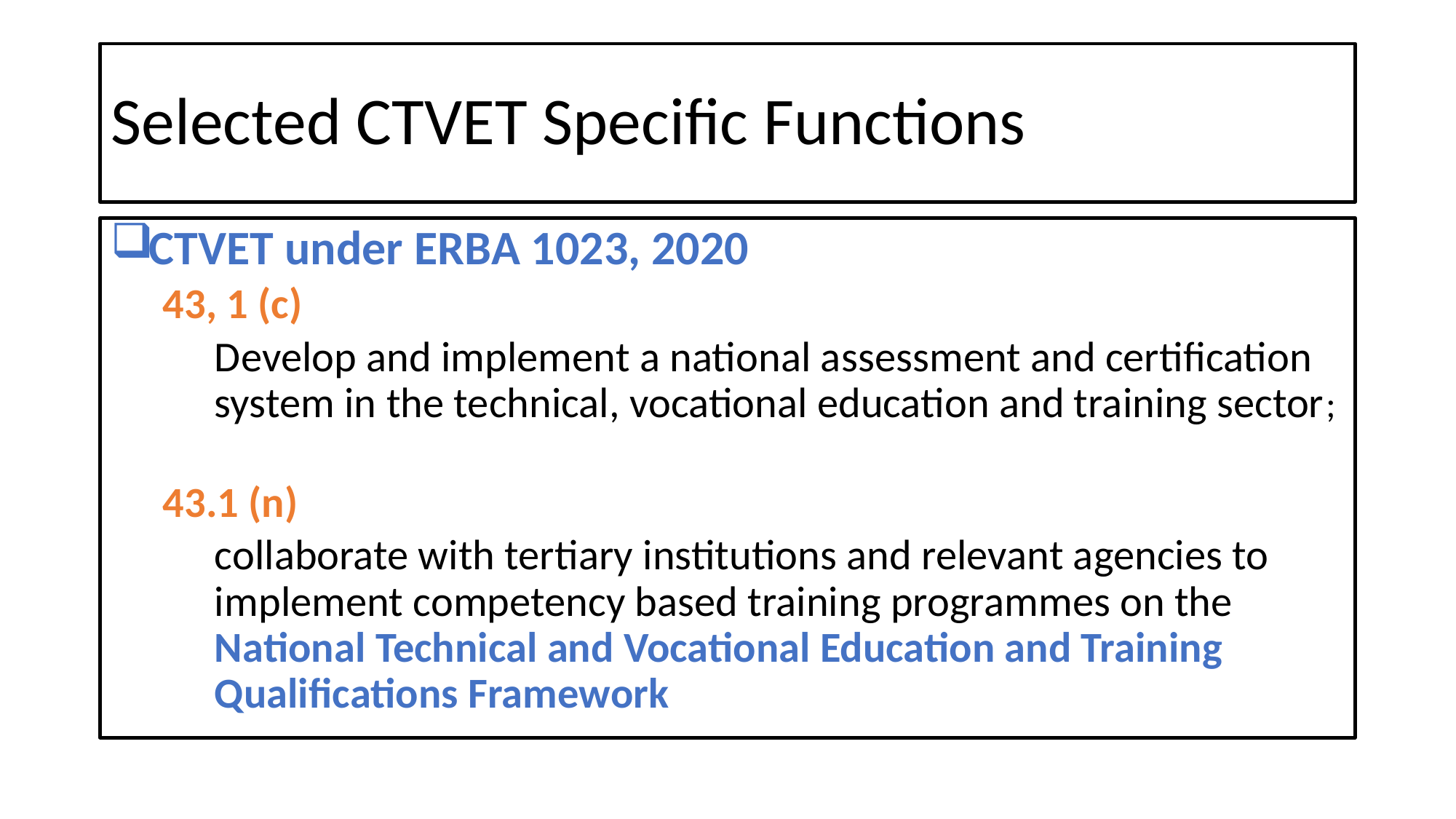

# Selected CTVET Specific Functions
CTVET under ERBA 1023, 2020
43, 1 (c)
Develop and implement a national assessment and certification system in the technical, vocational education and training sector;

43.1 (n)
collaborate with tertiary institutions and relevant agencies to implement competency based training programmes on the National Technical and Vocational Education and Training Qualifications Framework